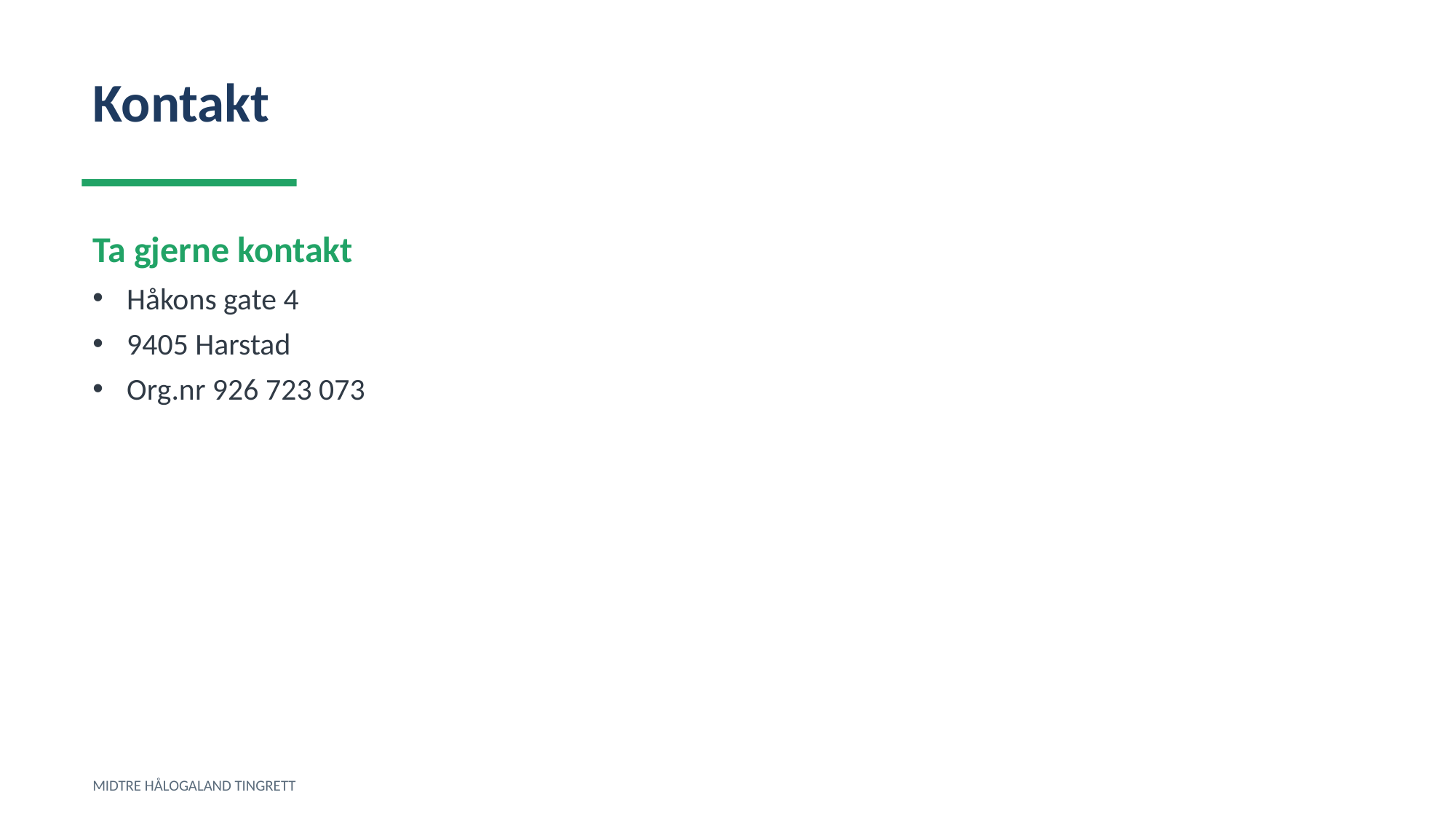

Kontakt

Ta gjerne kontakt
Håkons gate 4
9405 Harstad
Org.nr 926 723 073
MIDTRE HÅLOGALAND TINGRETT